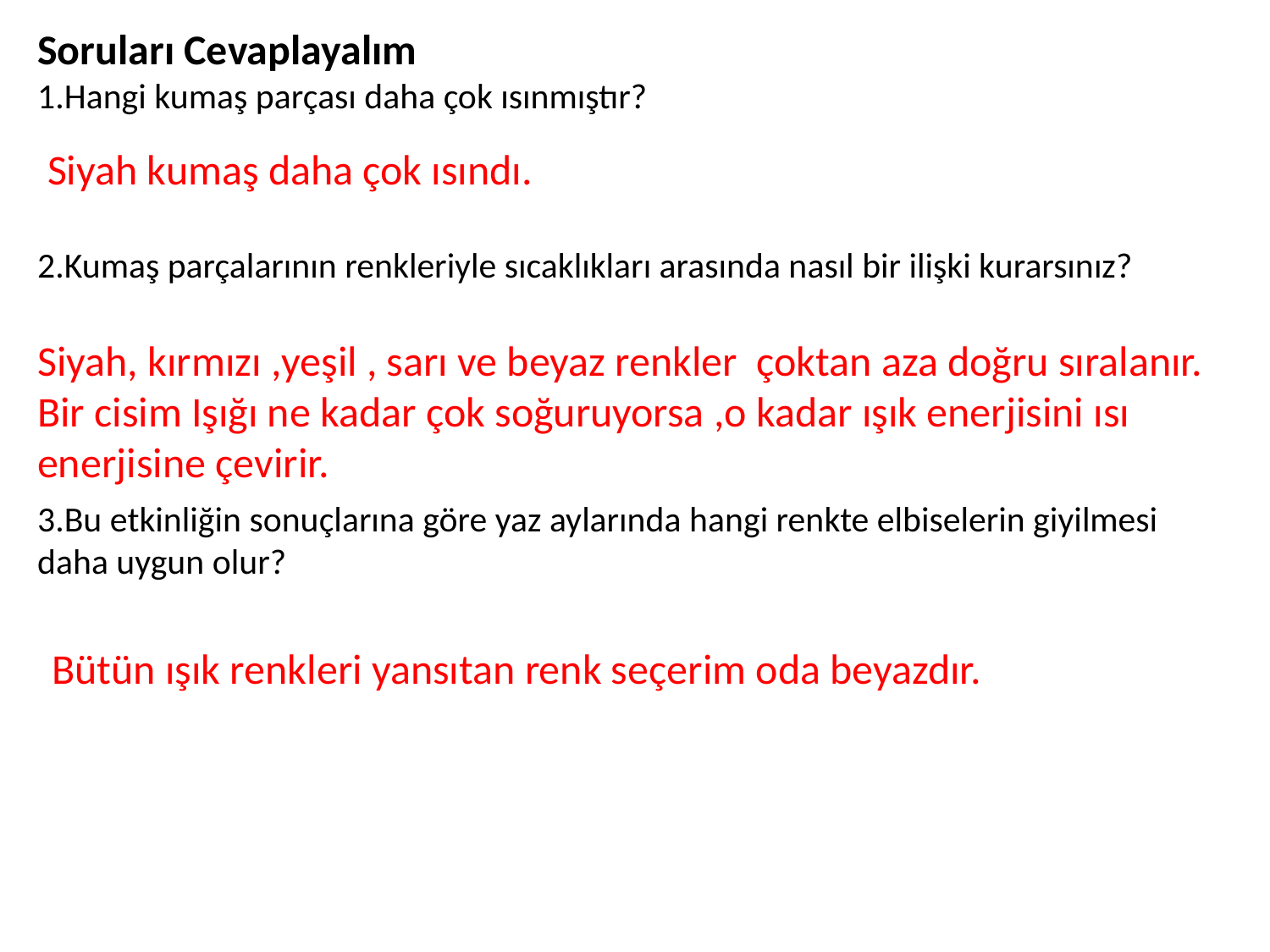

Soruları Cevaplayalım
1.Hangi kumaş parçası daha çok ısınmıştır?

2.Kumaş parçalarının renkleriyle sıcaklıkları arasında nasıl bir ilişki kurarsınız?

3.Bu etkinliğin sonuçlarına göre yaz aylarında hangi renkte elbiselerin giyilmesi daha uygun olur?

Siyah kumaş daha çok ısındı.
Siyah, kırmızı ,yeşil , sarı ve beyaz renkler  çoktan aza doğru sıralanır. Bir cisim Işığı ne kadar çok soğuruyorsa ,o kadar ışık enerjisini ısı enerjisine çevirir.
Bütün ışık renkleri yansıtan renk seçerim oda beyazdır.